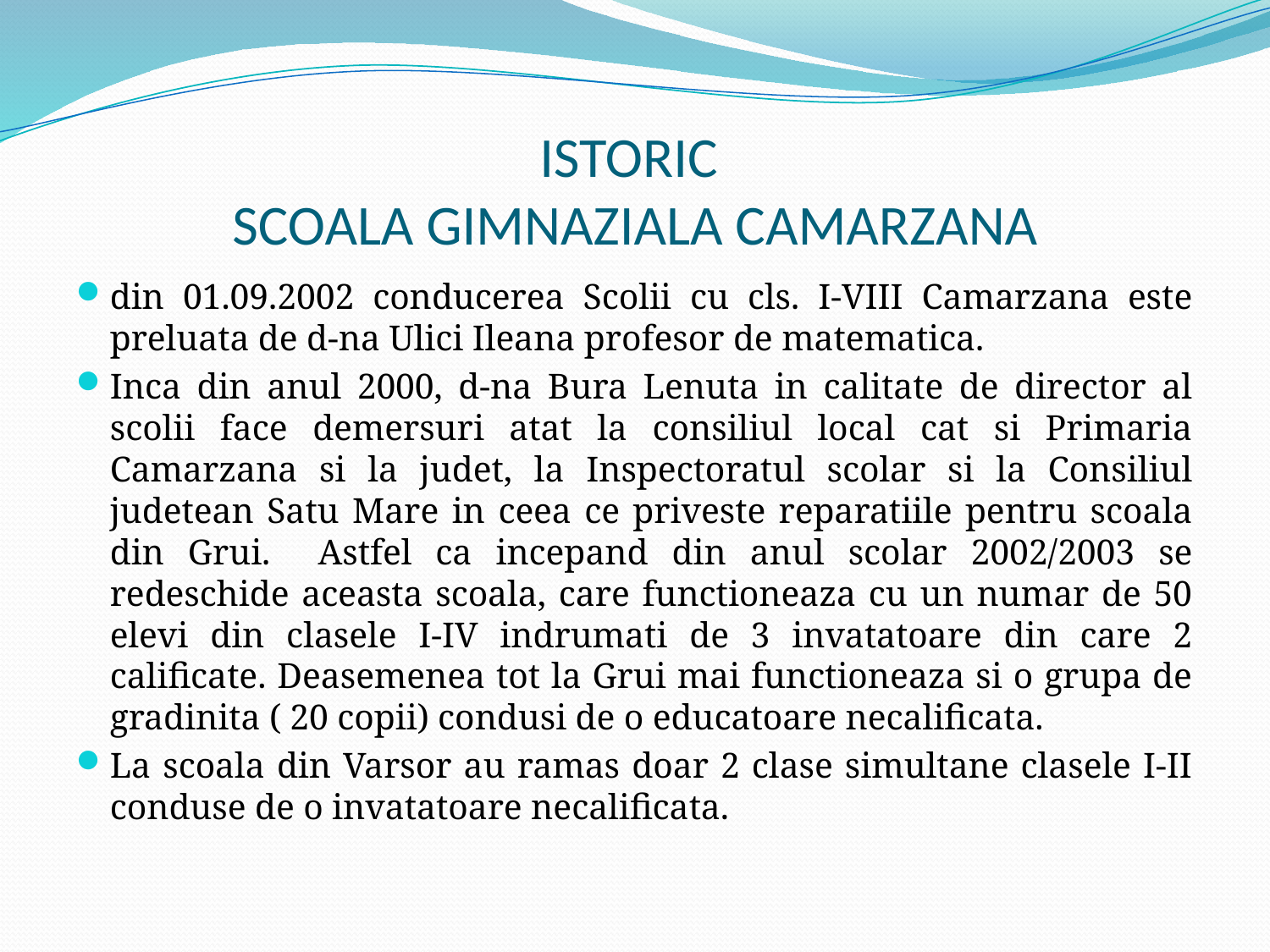

# ISTORIC SCOALA GIMNAZIALA CAMARZANA
din 01.09.2002 conducerea Scolii cu cls. I-VIII Camarzana este preluata de d-na Ulici Ileana profesor de matematica.
Inca din anul 2000, d-na Bura Lenuta in calitate de director al scolii face demersuri atat la consiliul local cat si Primaria Camarzana si la judet, la Inspectoratul scolar si la Consiliul judetean Satu Mare in ceea ce priveste reparatiile pentru scoala din Grui.  Astfel ca incepand din anul scolar 2002/2003 se redeschide aceasta scoala, care functioneaza cu un numar de 50 elevi din clasele I-IV indrumati de 3 invatatoare din care 2 calificate. Deasemenea tot la Grui mai functioneaza si o grupa de gradinita ( 20 copii) condusi de o educatoare necalificata.
La scoala din Varsor au ramas doar 2 clase simultane clasele I-II conduse de o invatatoare necalificata.